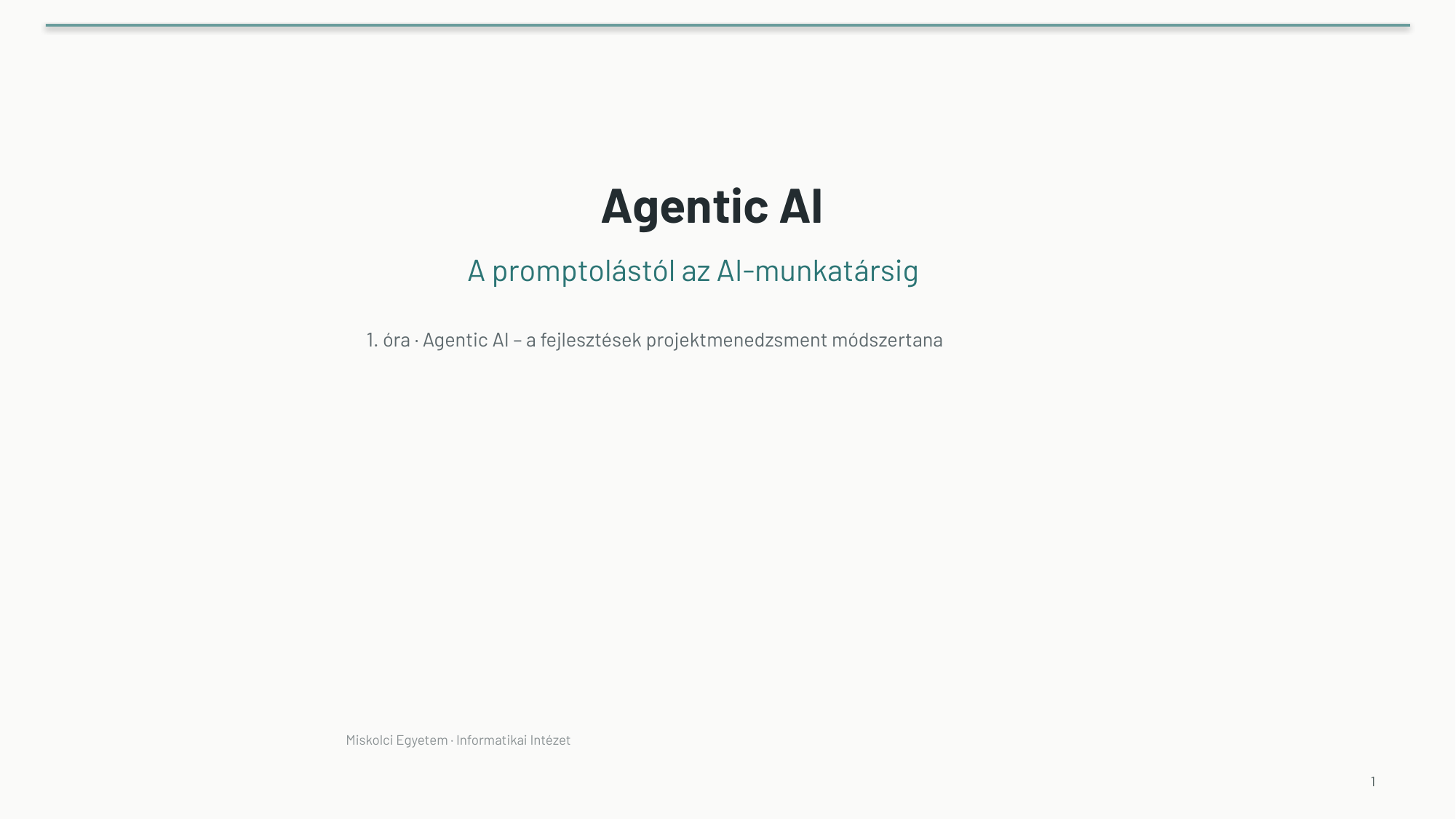

Agentic AI
A promptolástól az AI-munkatársig
1. óra · Agentic AI – a fejlesztések projektmenedzsment módszertana
Miskolci Egyetem · Informatikai Intézet
1